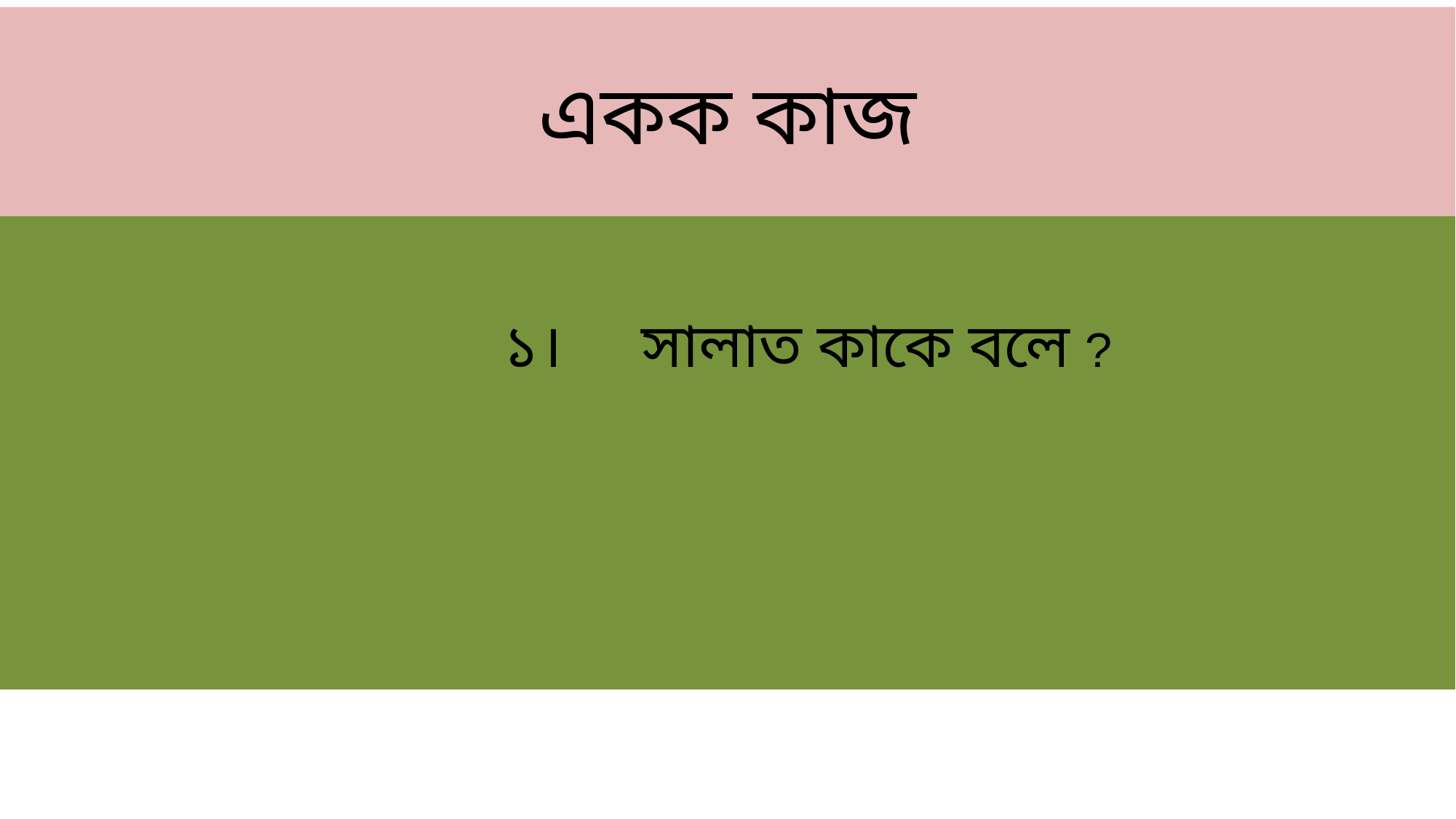

একক কাজ
#

           ১।     সালাত কাকে বলে ?